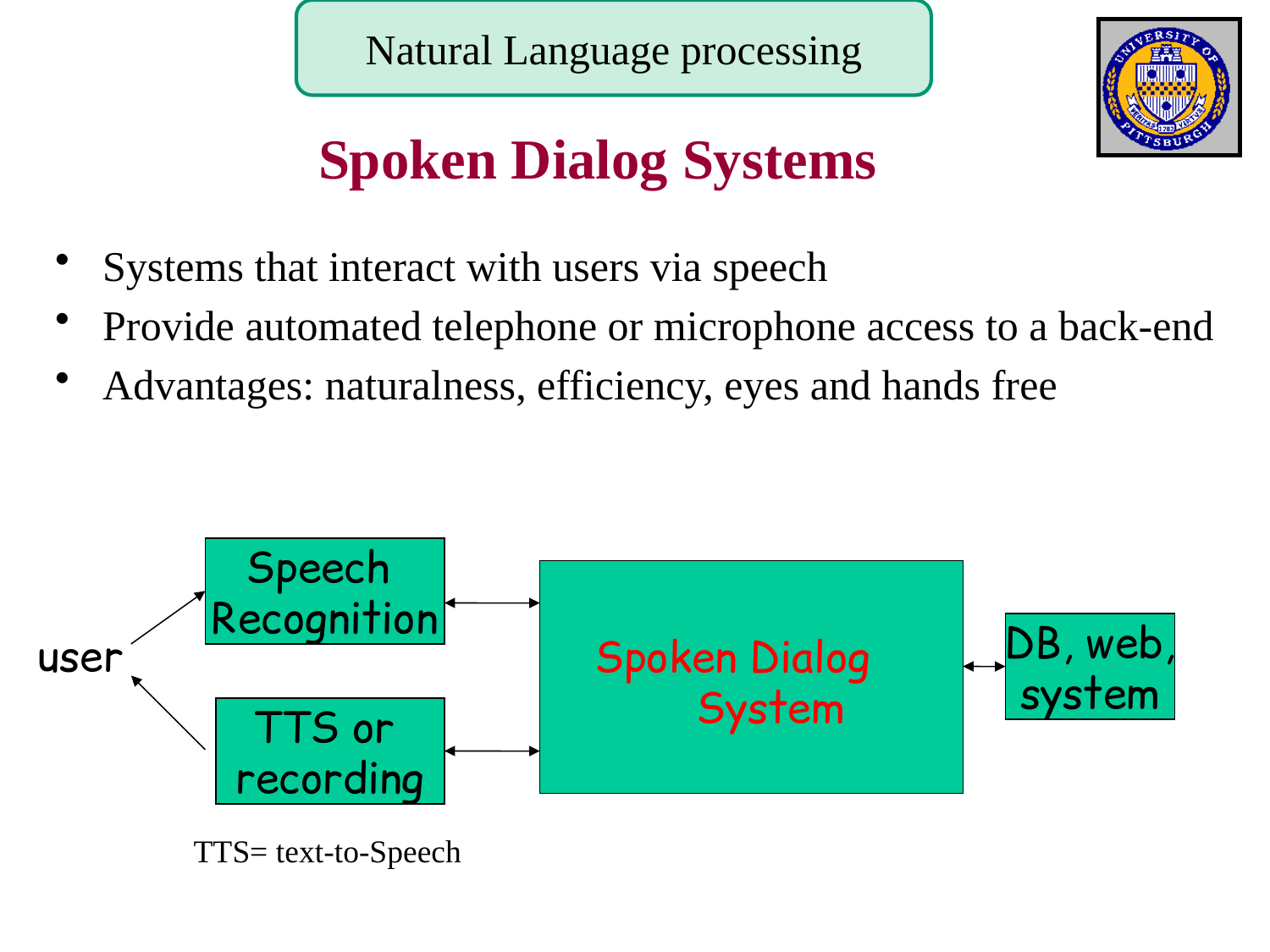

Natural Language processing
# Spoken Dialog Systems
Systems that interact with users via speech
Provide automated telephone or microphone access to a back-end
Advantages: naturalness, efficiency, eyes and hands free
Speech
Recognition

DB, web,
system
user
Spoken Dialog
        System

TTS or
recording

TTS= text-to-Speech